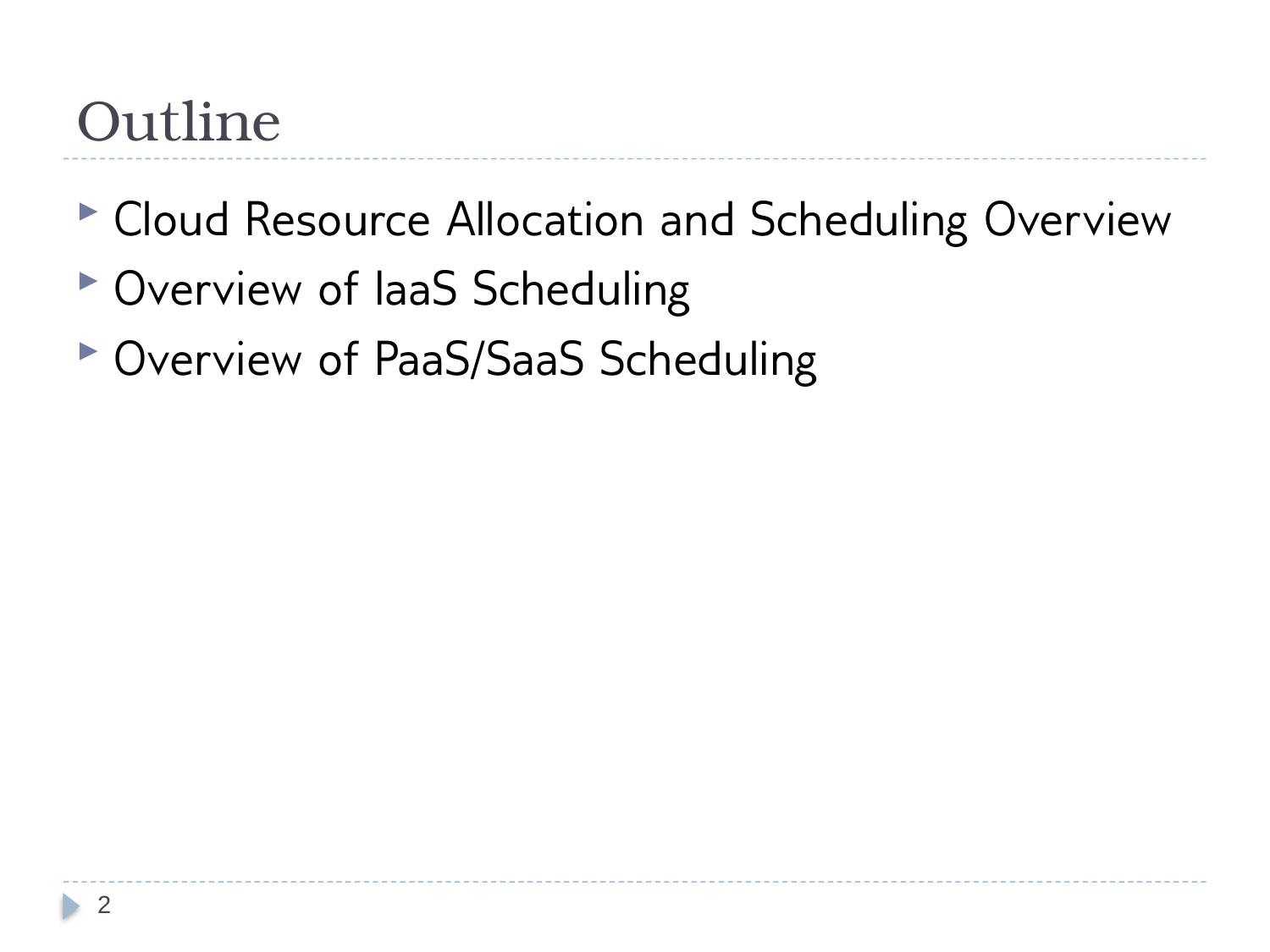

# Outline
Cloud Resource Allocation and Scheduling Overview
Overview of IaaS Scheduling
Overview of PaaS/SaaS Scheduling

2